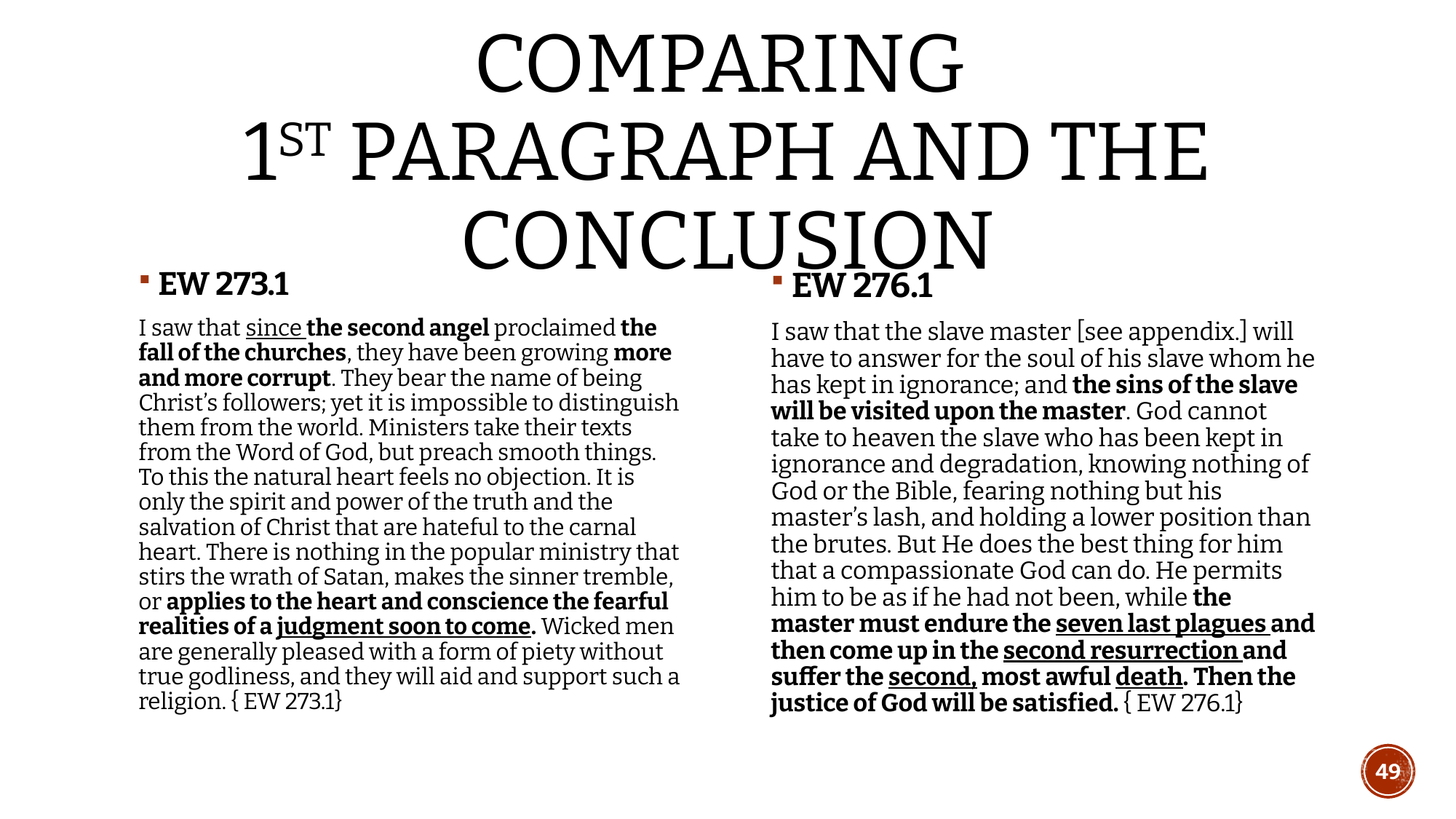

# Comparing 1st paragraph and the conclusion
EW 273.1
I saw that since the second angel proclaimed the fall of the churches, they have been growing more and more corrupt. They bear the name of being Christ’s followers; yet it is impossible to distinguish them from the world. Ministers take their texts from the Word of God, but preach smooth things. To this the natural heart feels no objection. It is only the spirit and power of the truth and the salvation of Christ that are hateful to the carnal heart. There is nothing in the popular ministry that stirs the wrath of Satan, makes the sinner tremble, or applies to the heart and conscience the fearful realities of a judgment soon to come. Wicked men are generally pleased with a form of piety without true godliness, and they will aid and support such a religion. { EW 273.1}
EW 276.1
I saw that the slave master [see appendix.] will have to answer for the soul of his slave whom he has kept in ignorance; and the sins of the slave will be visited upon the master. God cannot take to heaven the slave who has been kept in ignorance and degradation, knowing nothing of God or the Bible, fearing nothing but his master’s lash, and holding a lower position than the brutes. But He does the best thing for him that a compassionate God can do. He permits him to be as if he had not been, while the master must endure the seven last plagues and then come up in the second resurrection and suffer the second, most awful death. Then the justice of God will be satisfied. { EW 276.1}
49